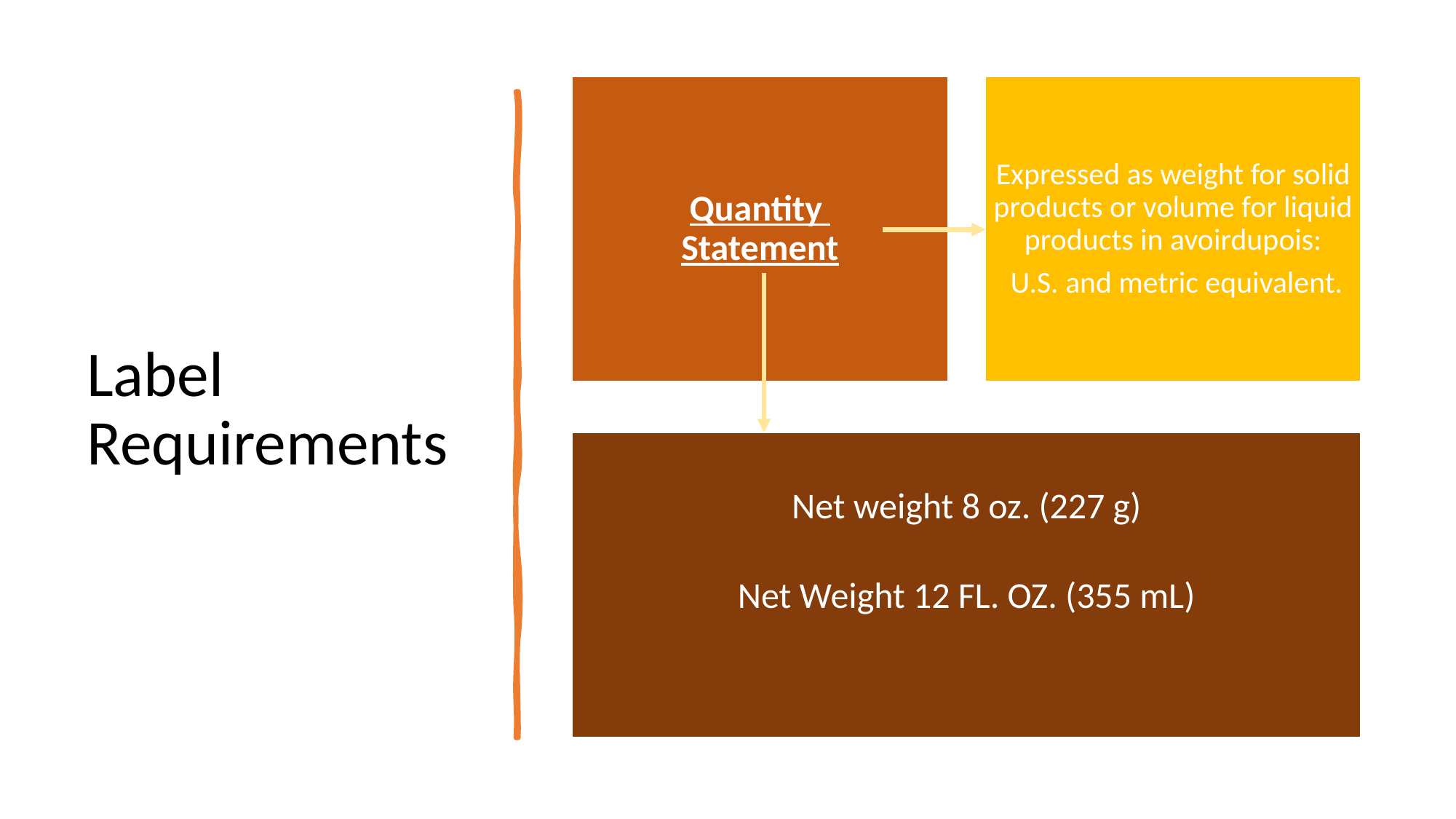

Quantity
Statement
Expressed as weight for solid products or volume for liquid products in avoirdupois:
 U.S. and metric equivalent.
# Label Requirements

Net weight 8 oz. (227 g)

Net Weight 12 FL. OZ. (355 mL)